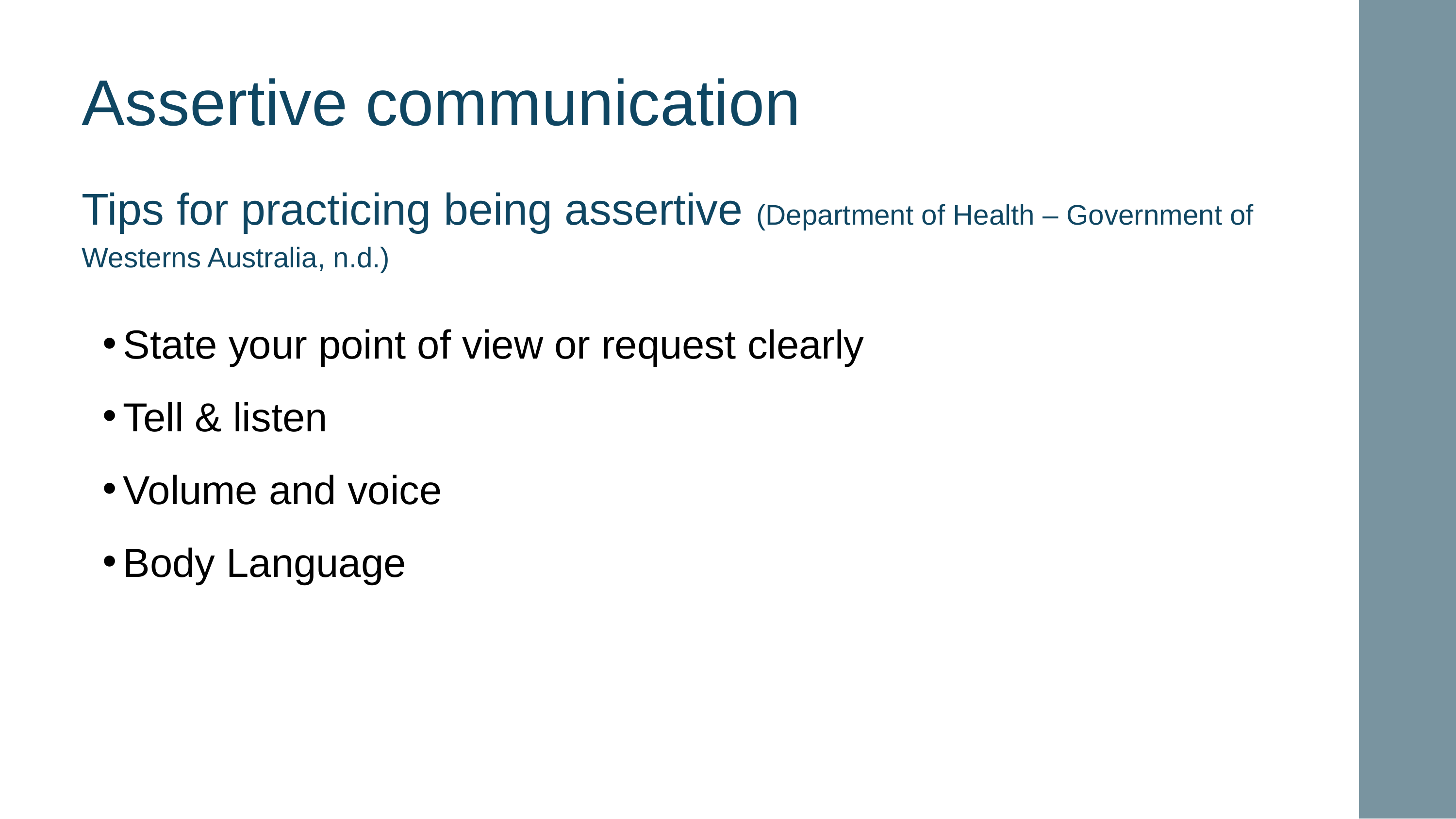

Assertive communication
Tips for practicing being assertive (Department of Health – Government of Westerns Australia, n.d.)
State your point of view or request clearly
Tell & listen
Volume and voice
Body Language